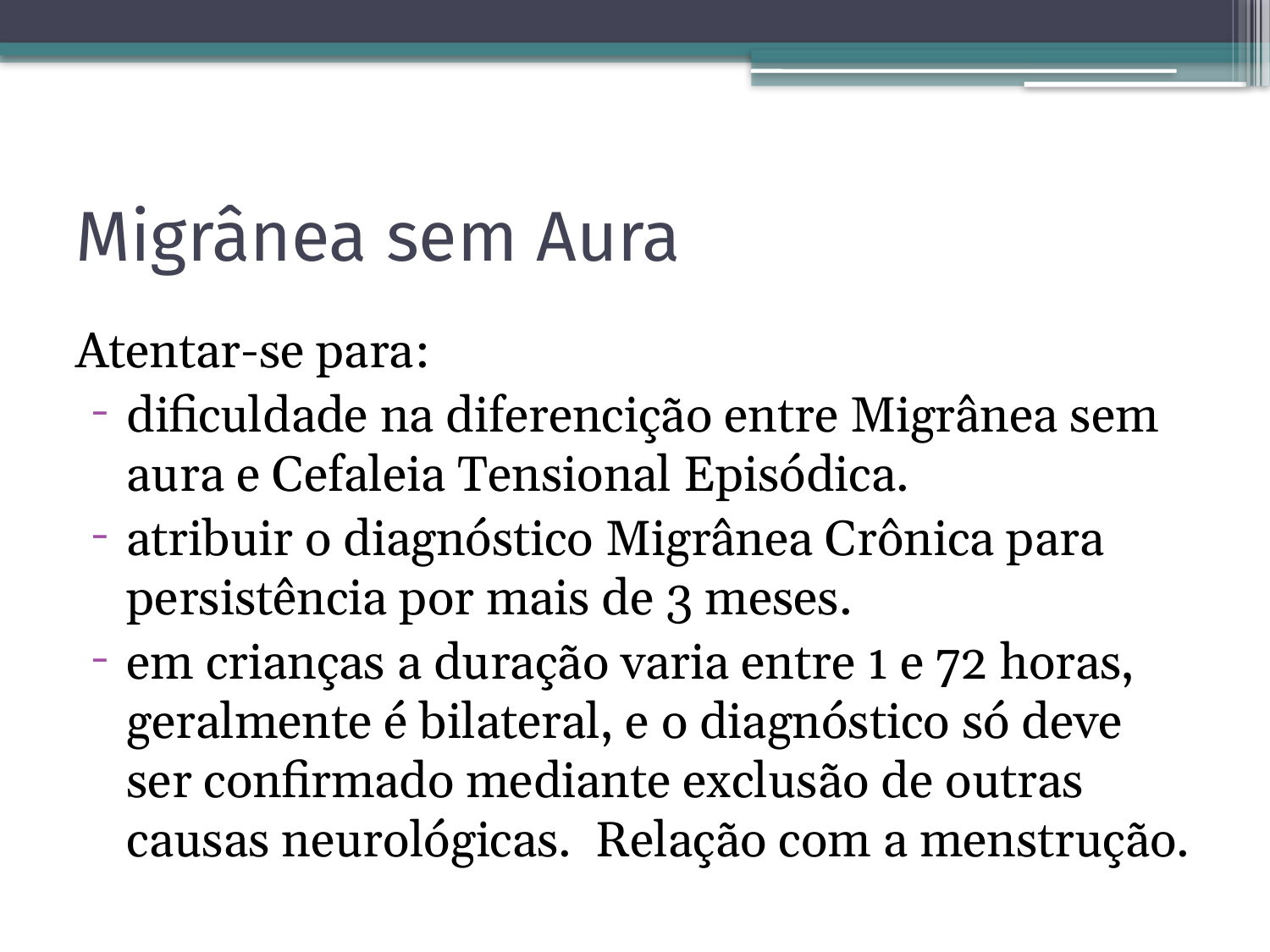

# Migrânea sem Aura
Atentar-se para:
dificuldade na diferencição entre Migrânea sem aura e Cefaleia Tensional Episódica.
atribuir o diagnóstico Migrânea Crônica para persistência por mais de 3 meses.
em crianças a duração varia entre 1 e 72 horas, geralmente é bilateral, e o diagnóstico só deve ser confirmado mediante exclusão de outras causas neurológicas.  Relação com a menstrução.